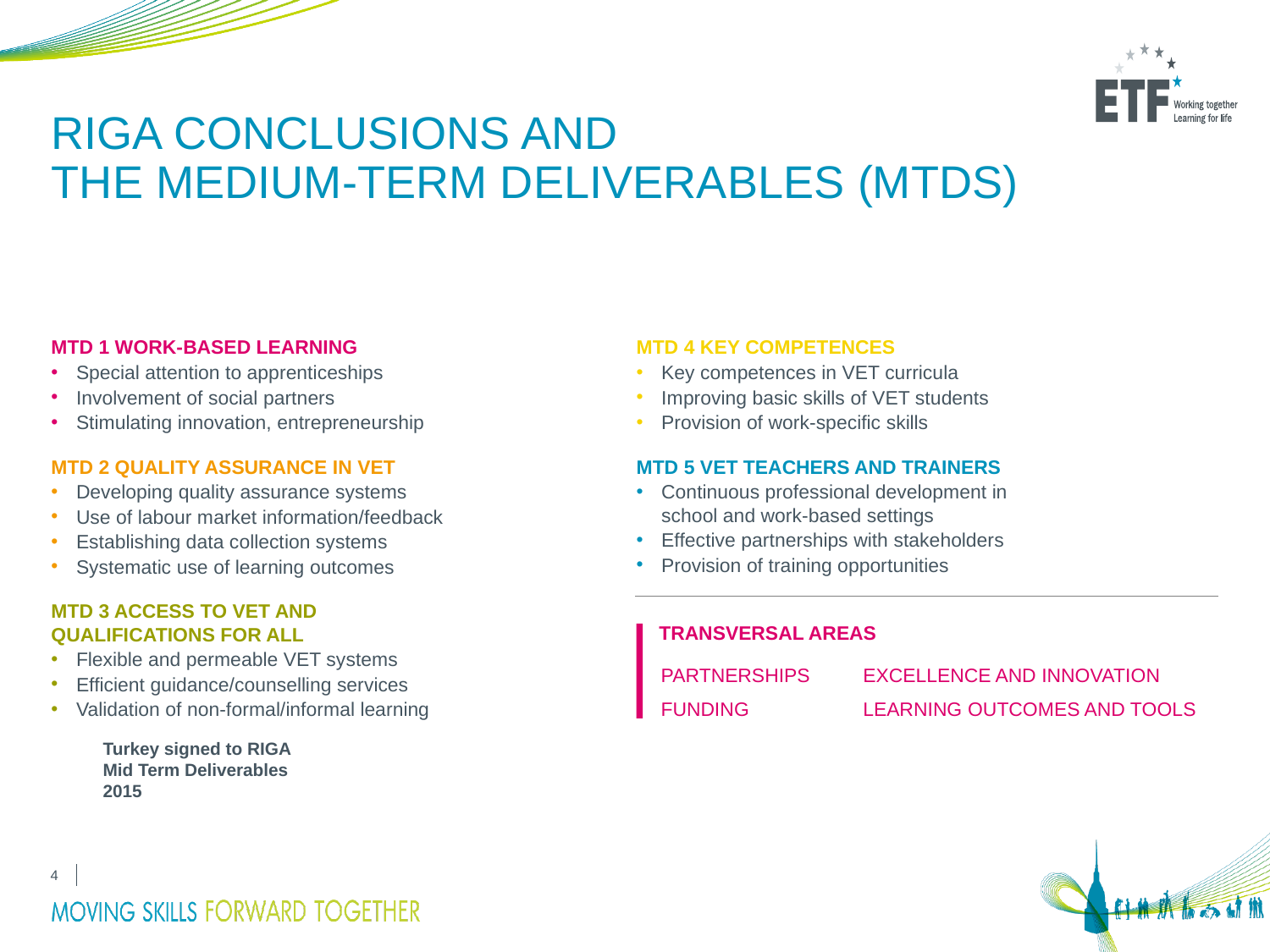

# RIGA CONCLUSIONS AND THE MEDIUM-TERM DELIVERABLES (MTDS)
MTD 1 WORK-BASED LEARNING
Special attention to apprenticeships
Involvement of social partners
Stimulating innovation, entrepreneurship
MTD 2 QUALITY ASSURANCE IN VET
Developing quality assurance systems
Use of labour market information/feedback
Establishing data collection systems
Systematic use of learning outcomes
MTD 3 ACCESS TO VET AND
QUALIFICATIONS FOR ALL
Flexible and permeable VET systems
Efficient guidance/counselling services
Validation of non-formal/informal learning

MTD 4 KEY COMPETENCES
Key competences in VET curricula
Improving basic skills of VET students
Provision of work-specific skills
MTD 5 VET TEACHERS AND TRAINERS
Continuous professional development in
school and work-based settings
Effective partnerships with stakeholders
Provision of training opportunities
TRANSVERSAL AREAS

PARTNERSHIPS
FUNDING
EXCELLENCE AND INNOVATION
LEARNING OUTCOMES AND TOOLS
Turkey signed to RIGA Mid Term Deliverables 2015
4